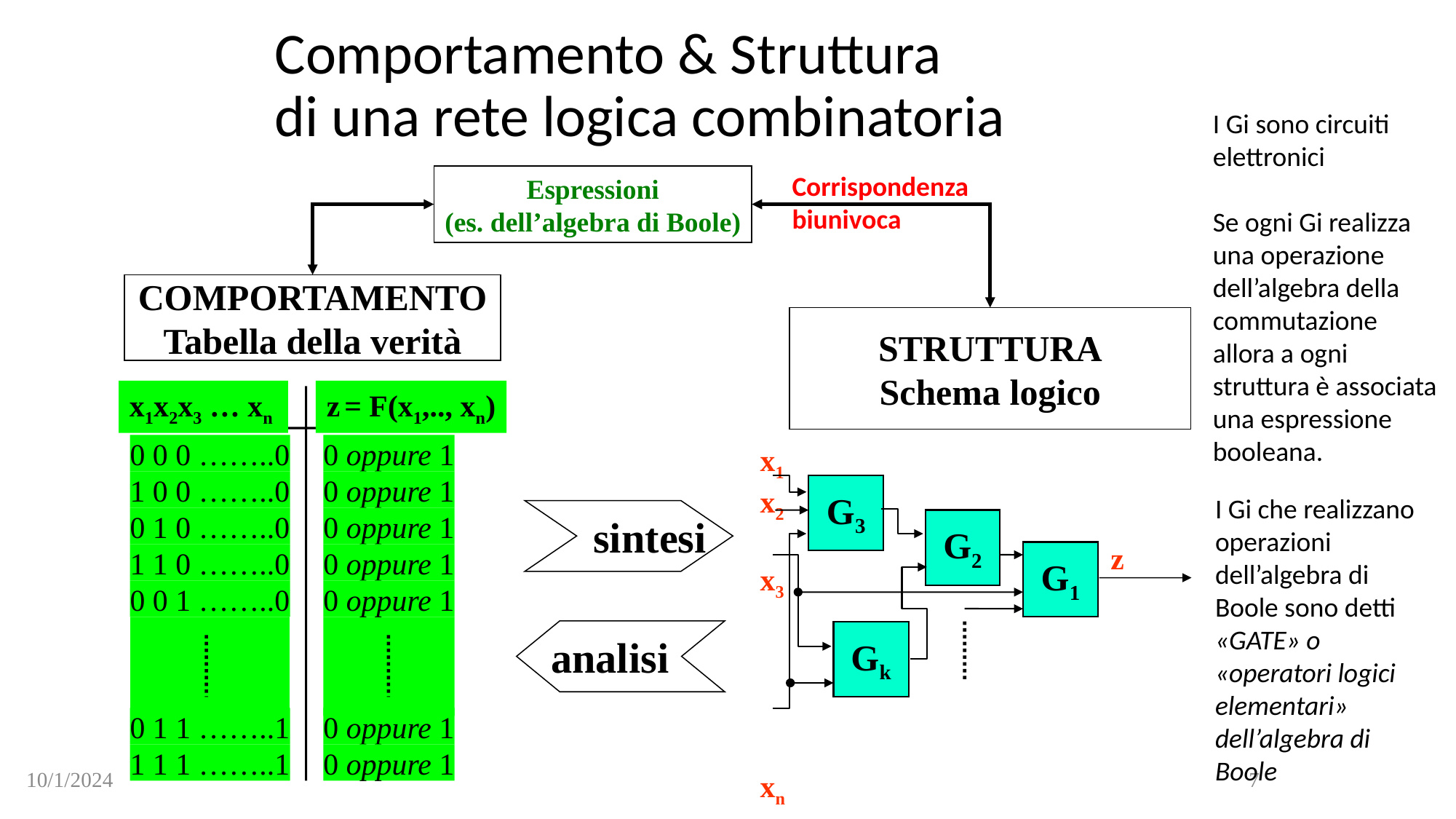

# Comportamento & Struttura di una rete logica combinatoria
I Gi sono circuiti elettronici

Se ogni Gi realizza una operazione dell’algebra della commutazione
allora a ogni struttura è associata una espressione booleana.
Corrispondenza
biunivoca
Espressioni
(es. dell’algebra di Boole)
COMPORTAMENTO
Tabella della verità
STRUTTURA
Schema logico
x1
x2

x3

xn

G3

G2

G1

Gk

z

x1x2x3 … xn
z = F(x1,.., xn)

0 0 0 ……..0
0 oppure 1
1 0 0 ……..0
0 oppure 1
0 1 0 ……..0
0 oppure 1
1 1 0 ……..0
0 oppure 1
0 0 1 ……..0
0 oppure 1

0 1 1 ……..1
0 oppure 1
1 1 1 ……..1
0 oppure 1
I Gi che realizzano operazioni dell’algebra di Boole sono detti «GATE» o «operatori logici elementari» dell’algebra di Boole
    sintesi
analisi
10/1/2024
7